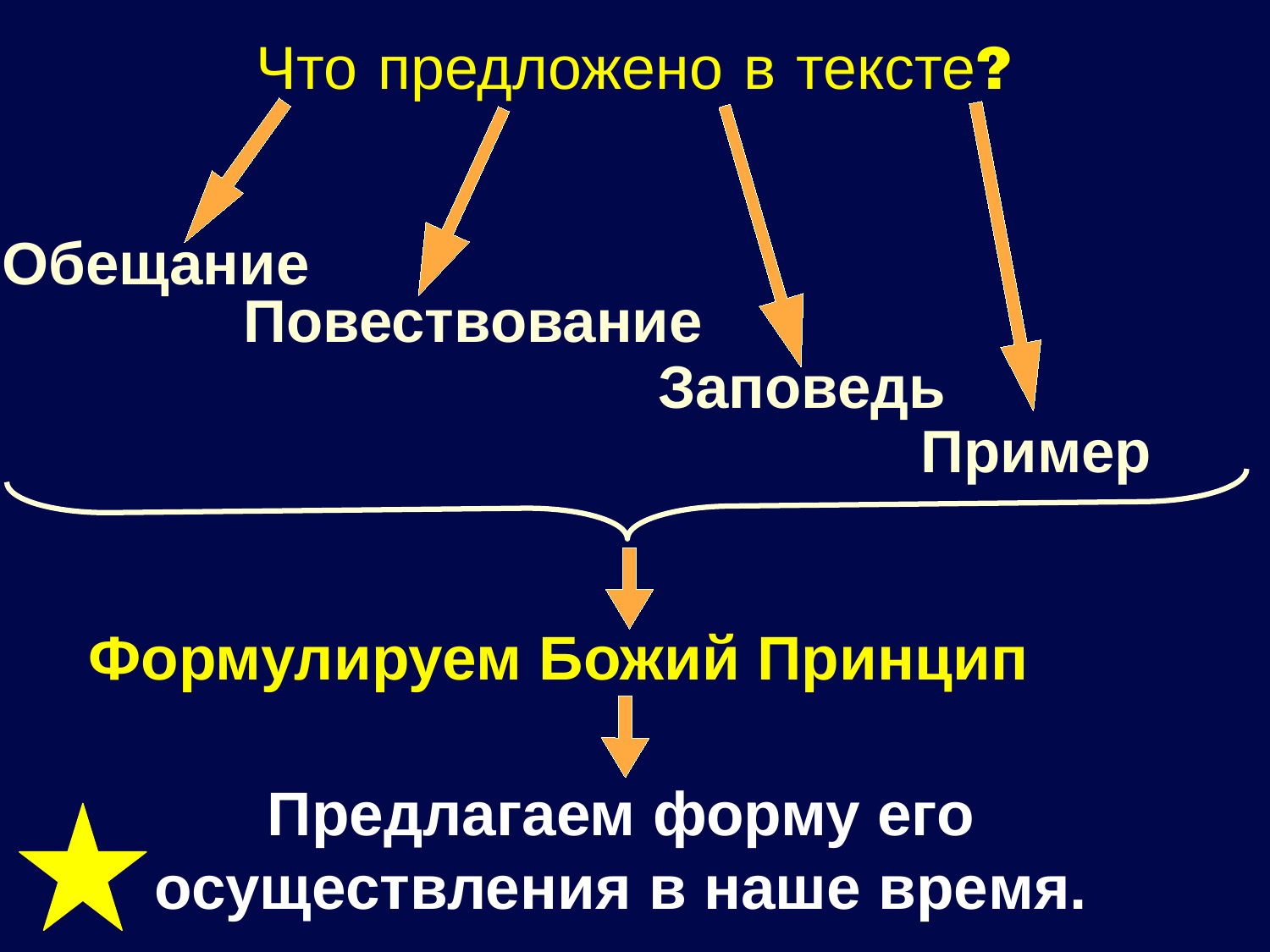

Что предложено в тексте?

Обещание

Повествование
Заповедь
Пример

Формулируем Божий Принцип

Предлагаем форму его осуществления в наше время.